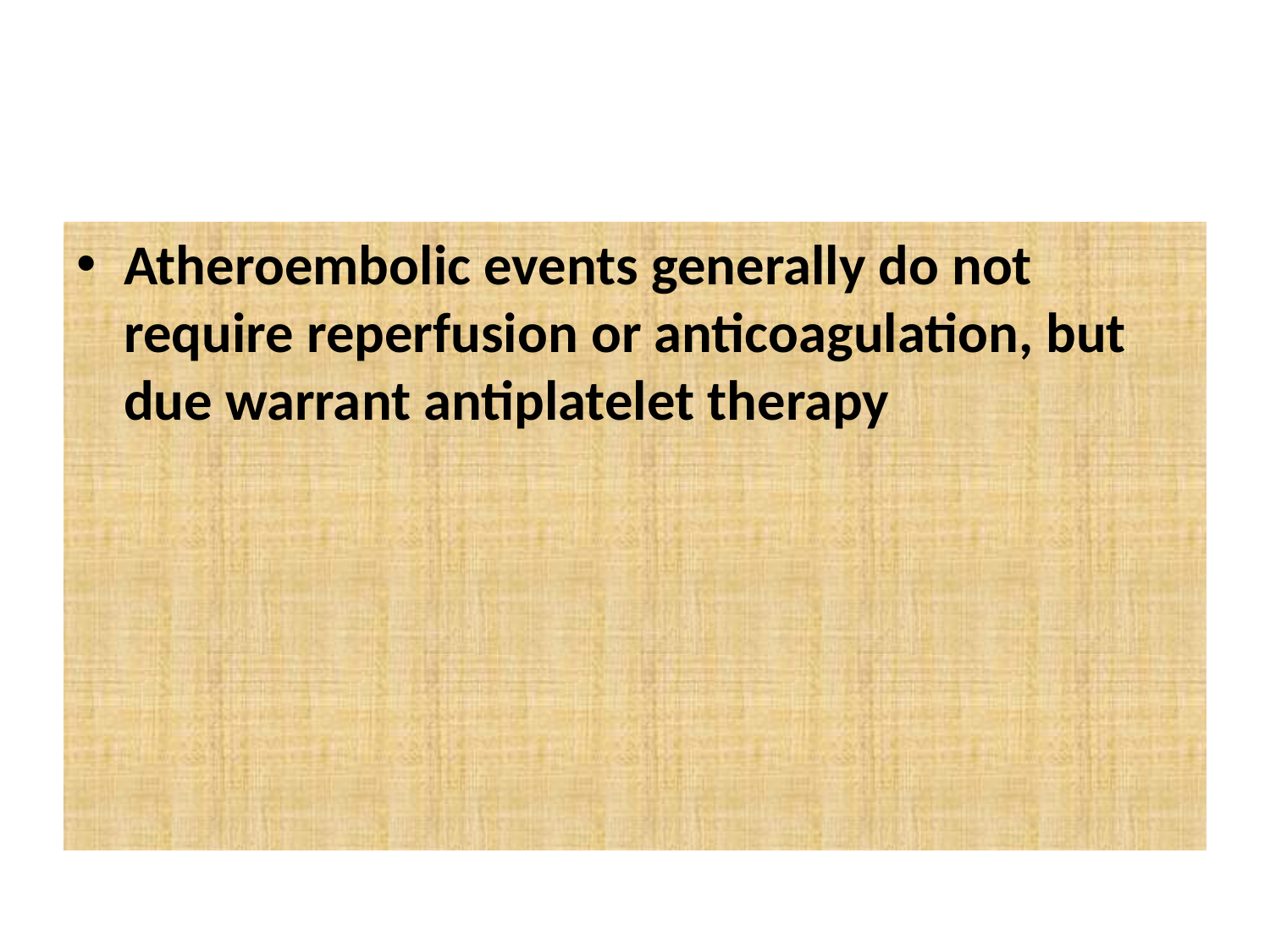

#
Atheroembolic events generally do not require reperfusion or anticoagulation, but due warrant antiplatelet therapy